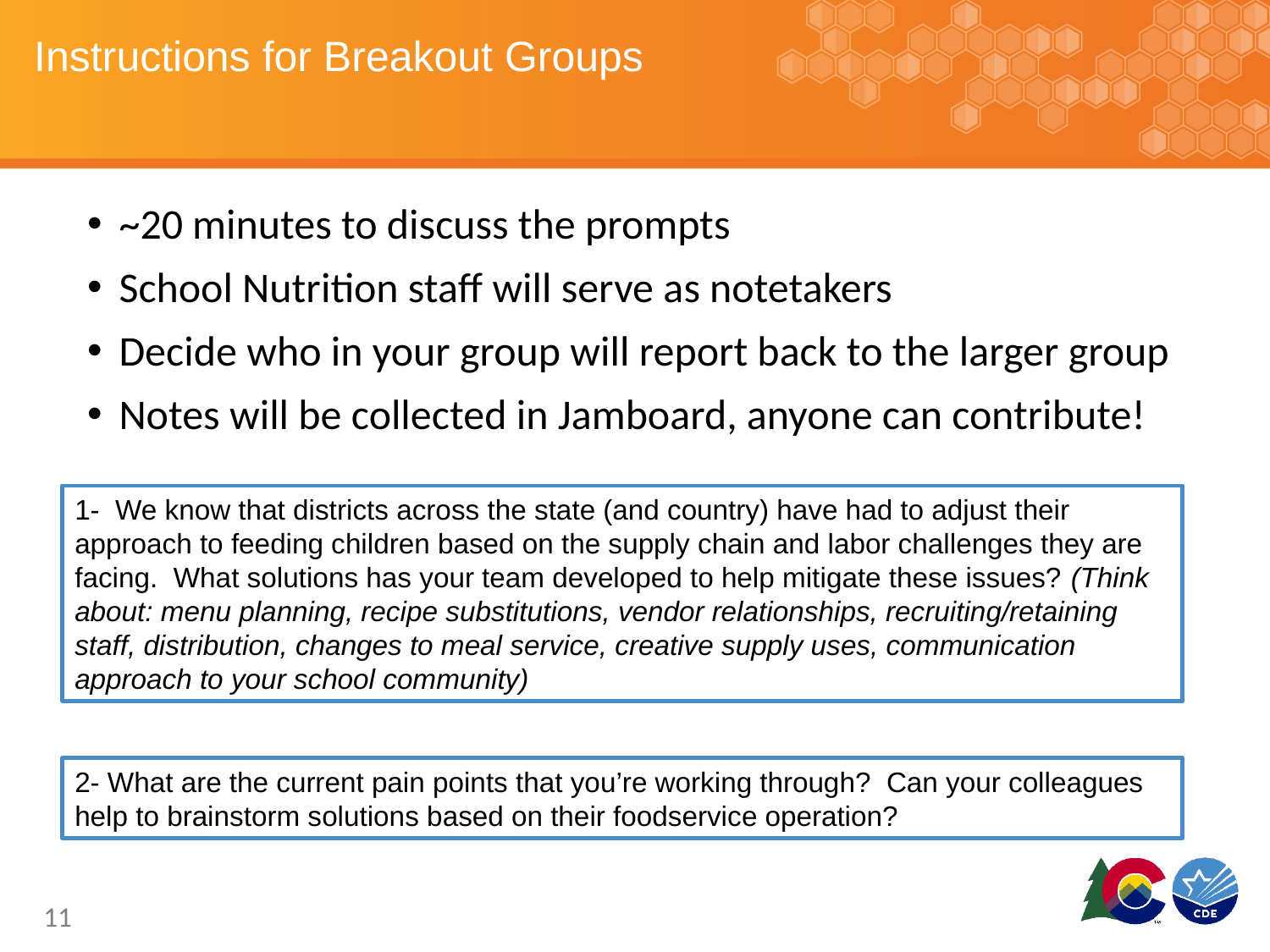

# Instructions for Breakout Groups
~20 minutes to discuss the prompts
School Nutrition staff will serve as notetakers
Decide who in your group will report back to the larger group
Notes will be collected in Jamboard, anyone can contribute!
1-  We know that districts across the state (and country) have had to adjust their approach to feeding children based on the supply chain and labor challenges they are facing.  What solutions has your team developed to help mitigate these issues? (Think about: menu planning, recipe substitutions, vendor relationships, recruiting/retaining staff, distribution, changes to meal service, creative supply uses, communication approach to your school community)
2- What are the current pain points that you’re working through?  Can your colleagues help to brainstorm solutions based on their foodservice operation?
11